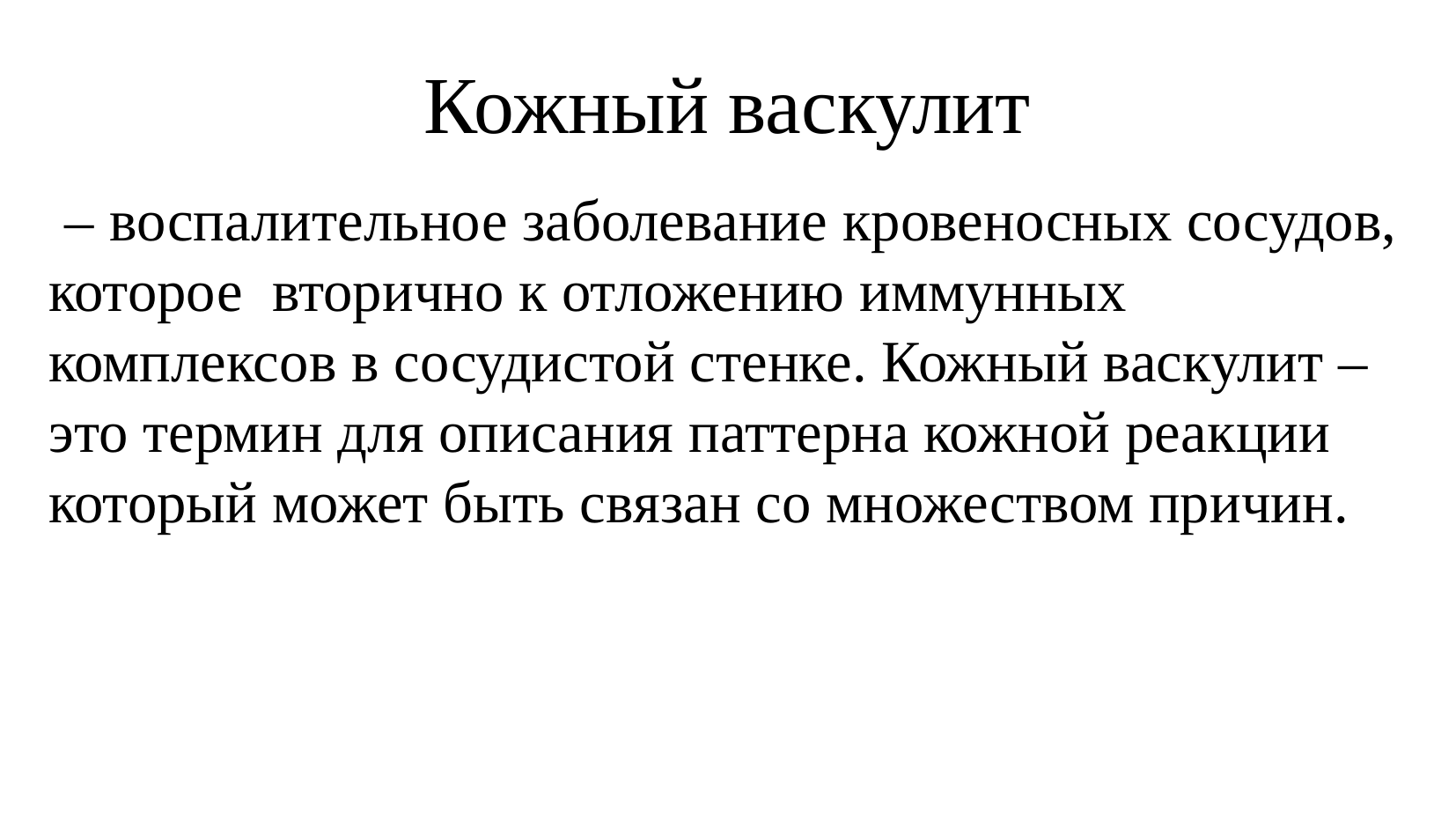

Кожный васкулит
 – воспалительное заболевание кровеносных сосудов, которое  вторично к отложению иммунных комплексов в сосудистой стенке. Кожный васкулит – это термин для описания паттерна кожной реакции который может быть связан со множеством причин.